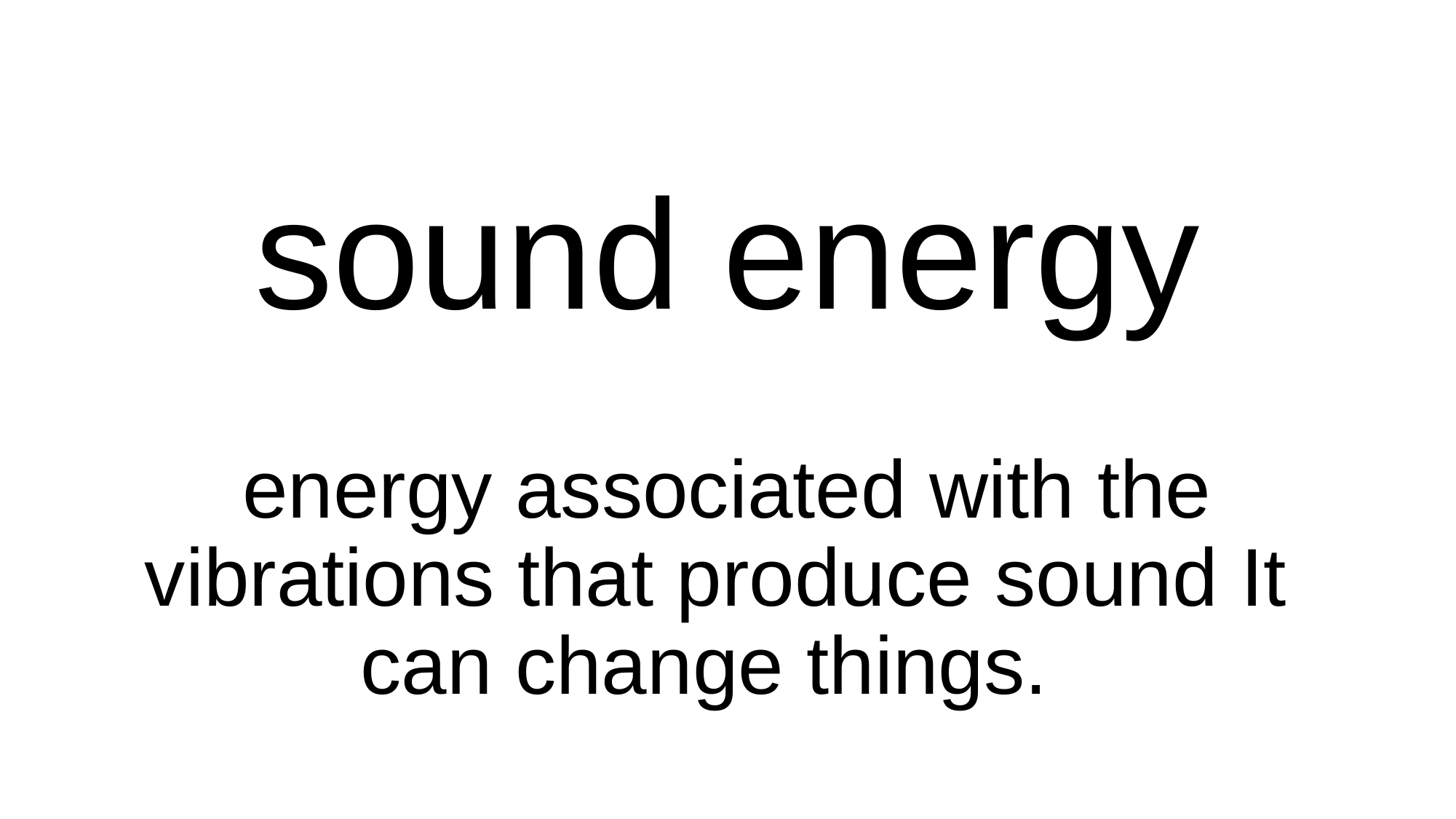

# sound energy
 energy associated with the vibrations that produce sound It can change things.